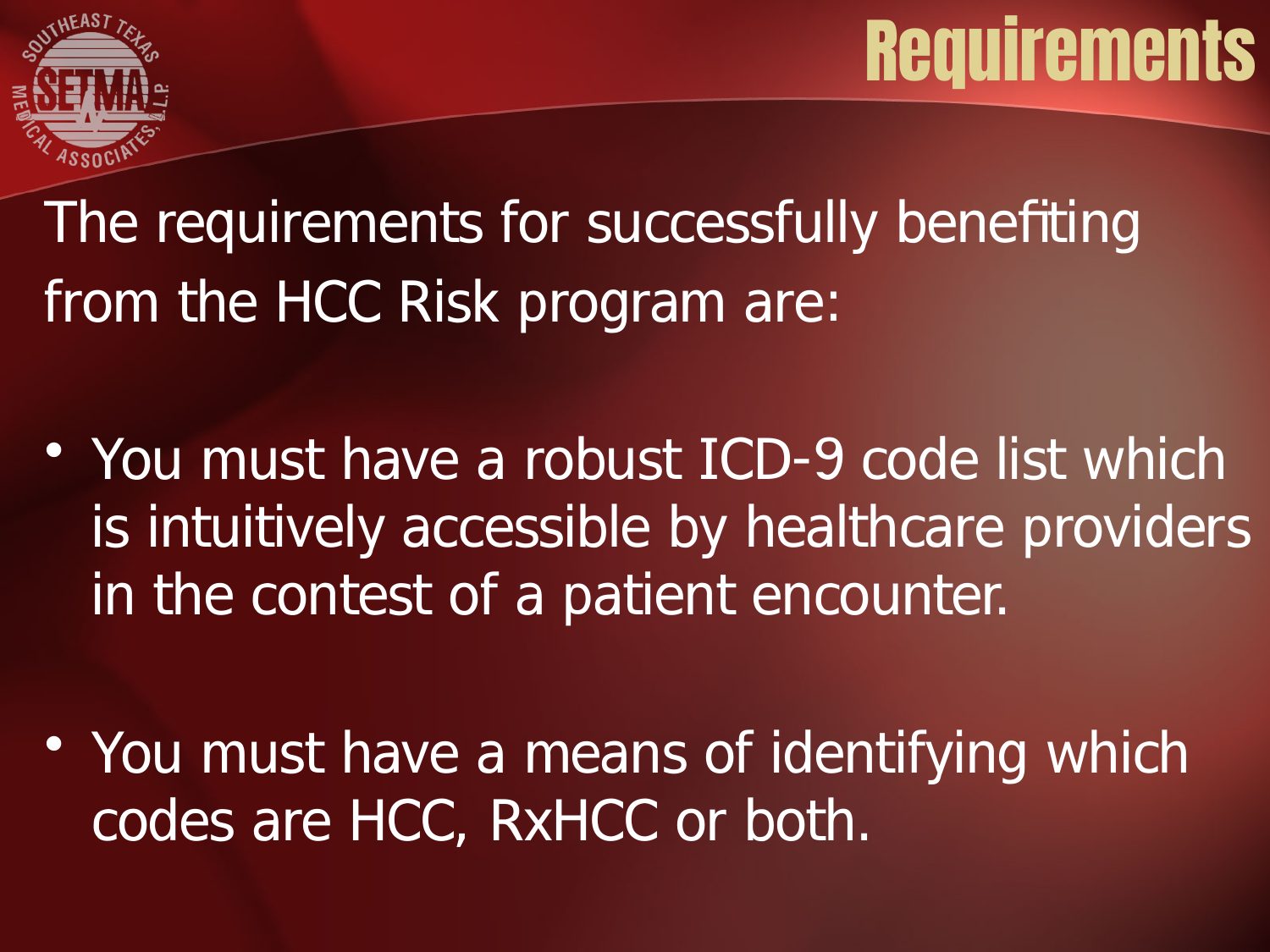

# Requirements
The requirements for successfully benefiting
from the HCC Risk program are:

You must have a robust ICD-9 code list which is intuitively accessible by healthcare providers in the contest of a patient encounter.

You must have a means of identifying which codes are HCC, RxHCC or both.